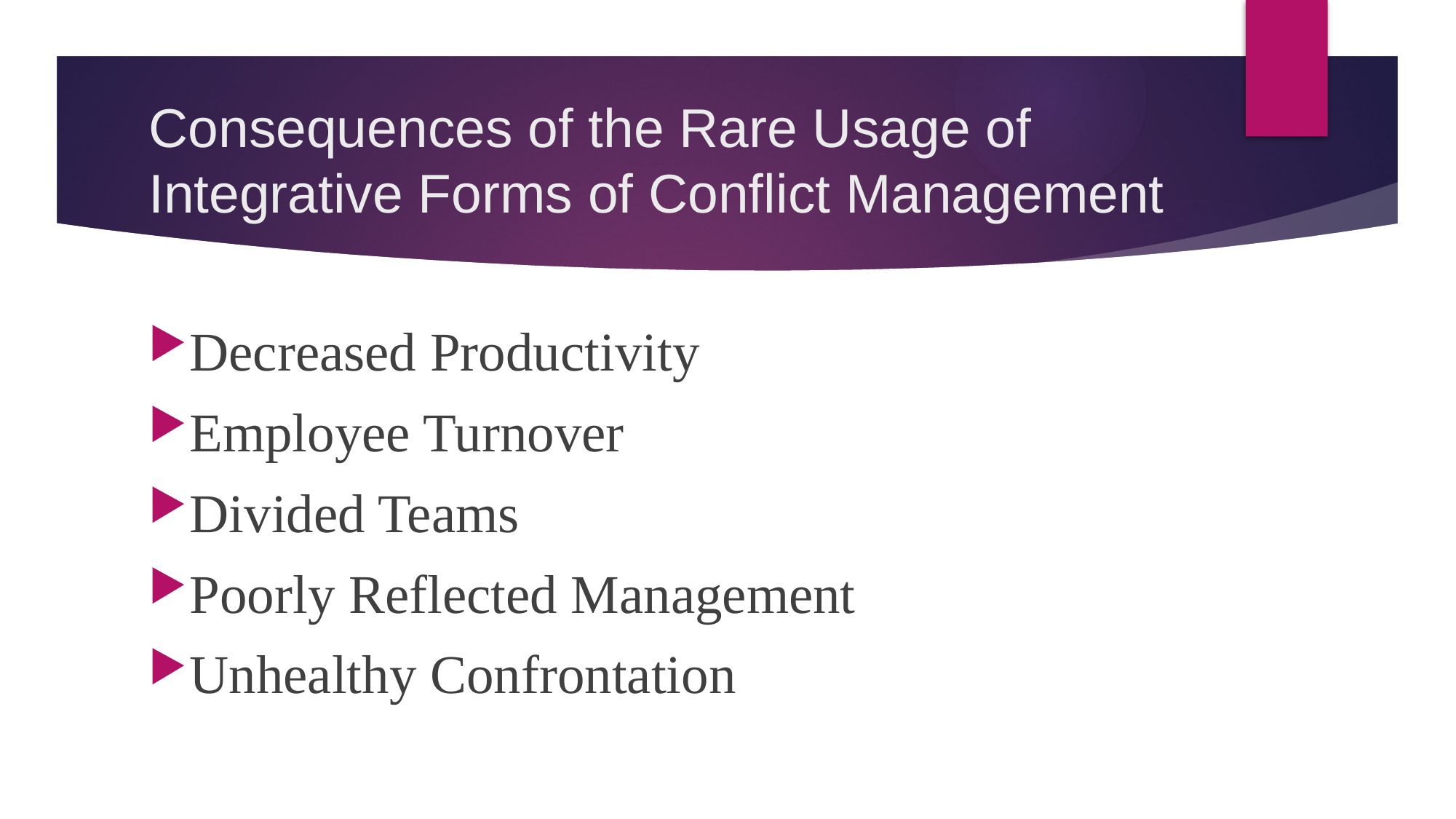

# Consequences of the Rare Usage of Integrative Forms of Conflict Management
Decreased Productivity
Employee Turnover
Divided Teams
Poorly Reflected Management
Unhealthy Confrontation